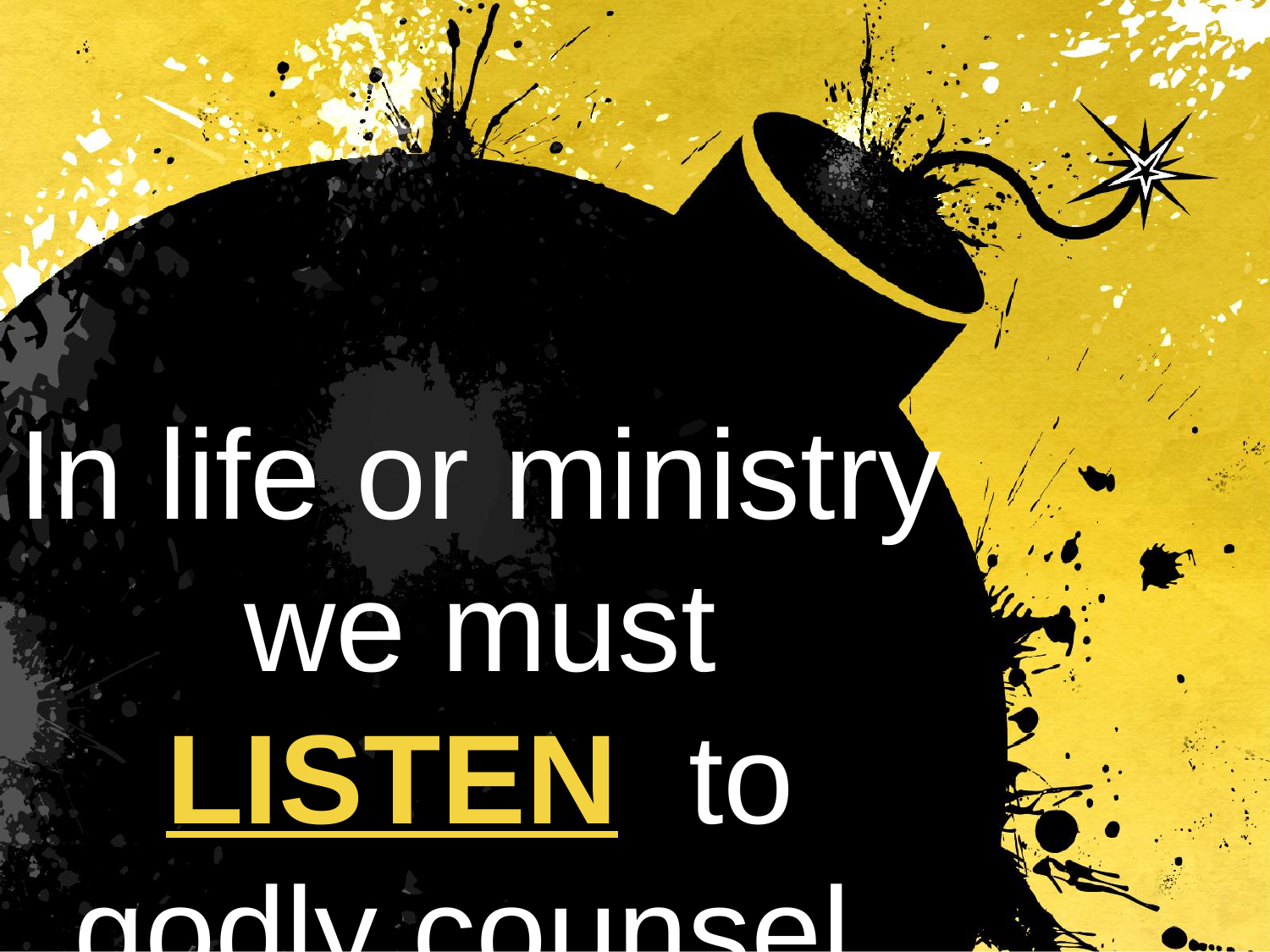

In life or ministry
we must LISTEN  to godly counsel.